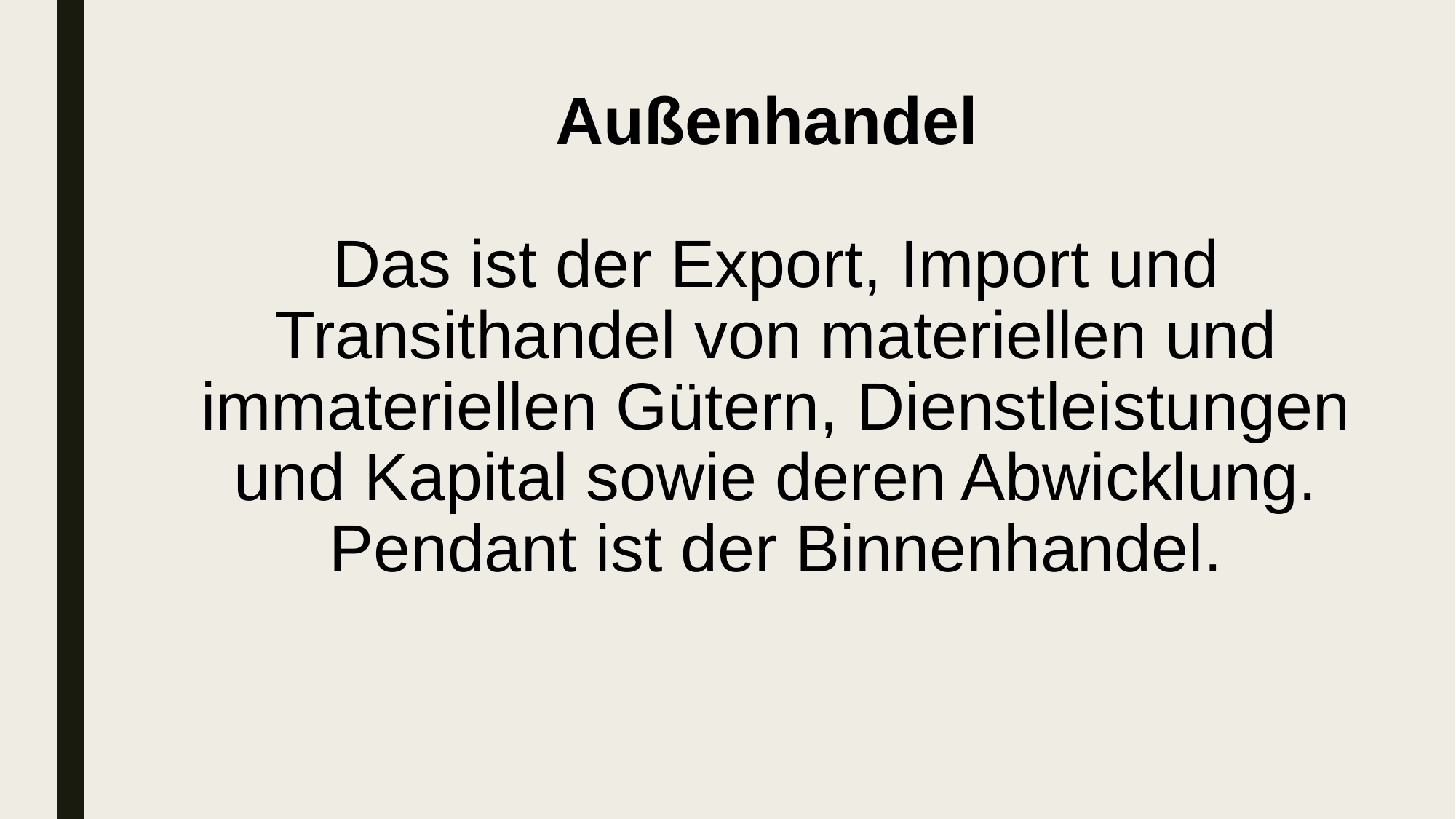

# Außenhandel  Das ist der Export, Import und Transithandel von materiellen und immateriellen Gütern, Dienstleistungen und Kapital sowie deren Abwicklung. Pendant ist der Binnenhandel.